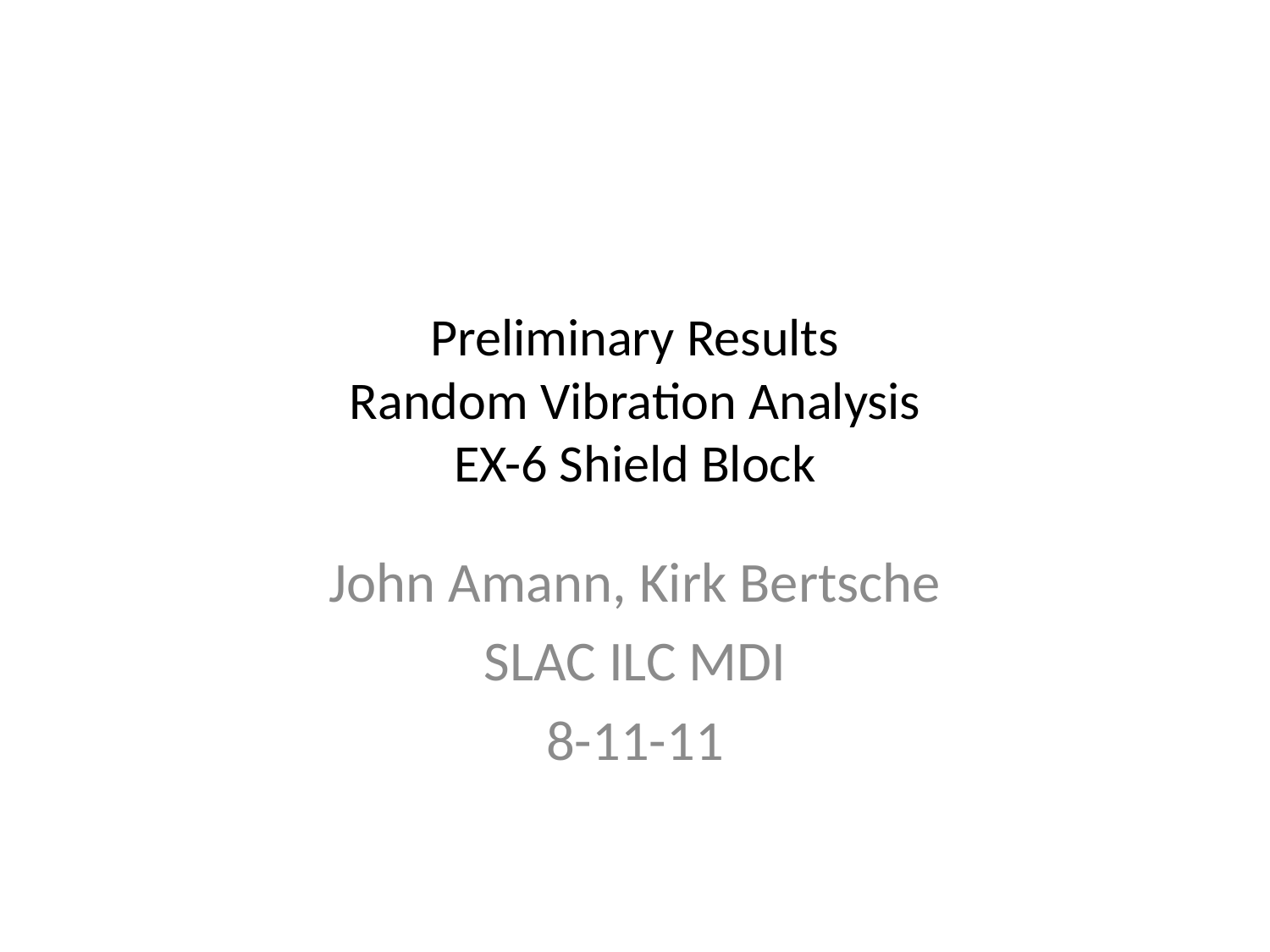

# Preliminary Results Random Vibration Analysis EX-6 Shield Block
John Amann, Kirk Bertsche
SLAC ILC MDI
8-11-11